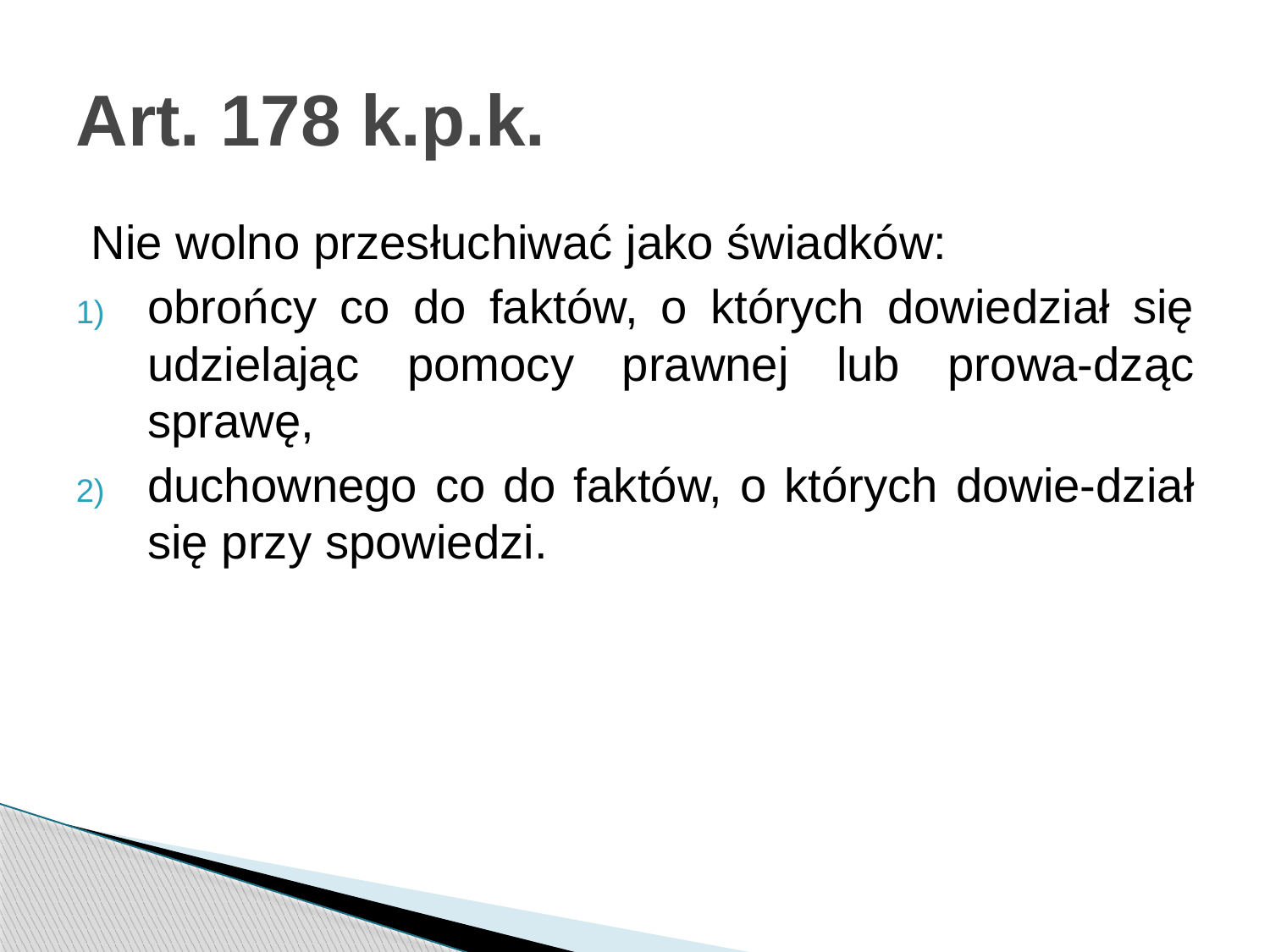

# Art. 178 k.p.k.
Nie wolno przesłuchiwać jako świadków:
obrońcy co do faktów, o których dowiedział się udzielając pomocy prawnej lub prowa-dząc sprawę,
duchownego co do faktów, o których dowie-dział się przy spowiedzi.